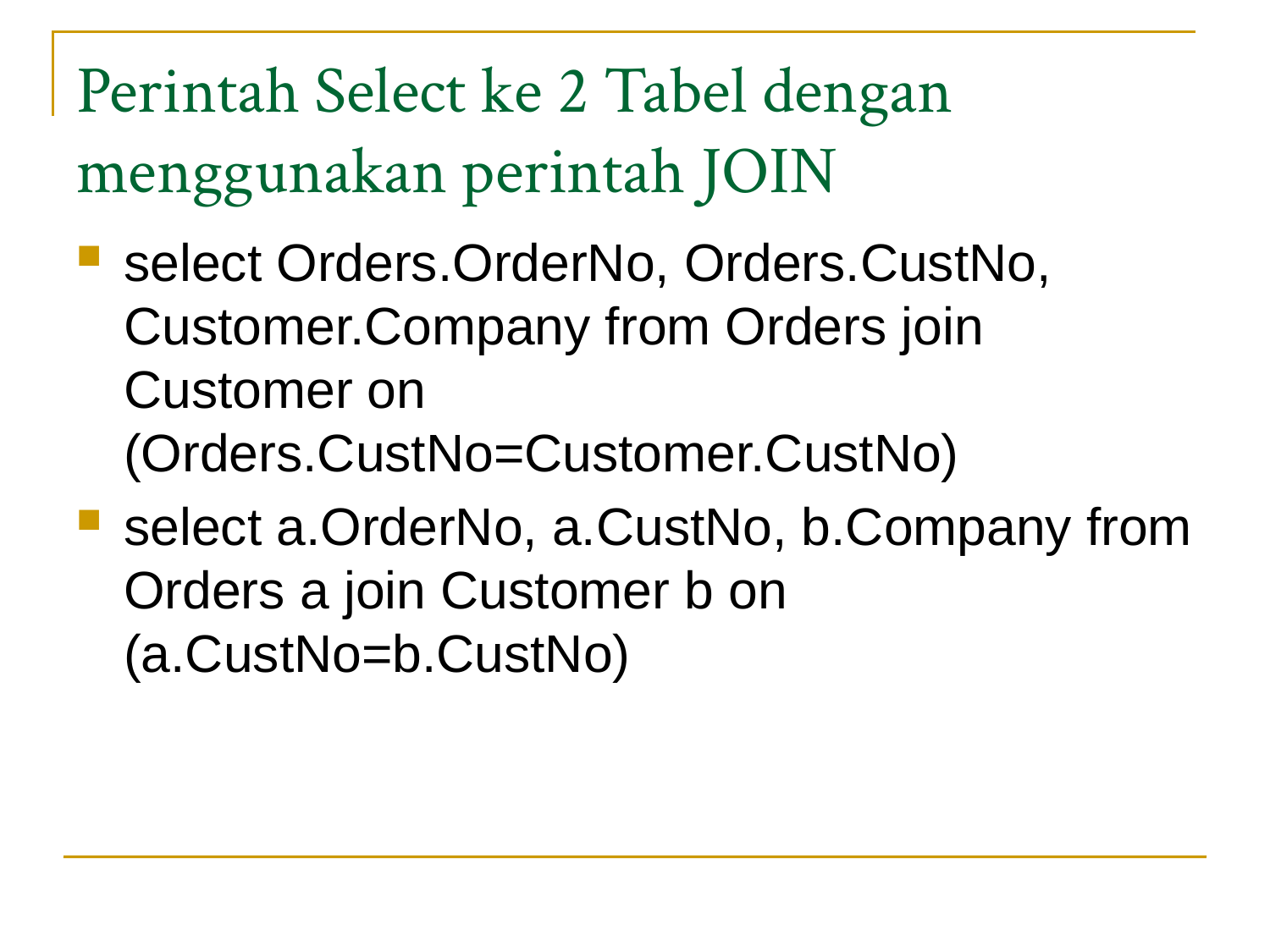

# Perintah Select ke 2 Tabel dengan menggunakan perintah JOIN
select Orders.OrderNo, Orders.CustNo, Customer.Company from Orders join Customer on (Orders.CustNo=Customer.CustNo)
select a.OrderNo, a.CustNo, b.Company from Orders a join Customer b on (a.CustNo=b.CustNo)